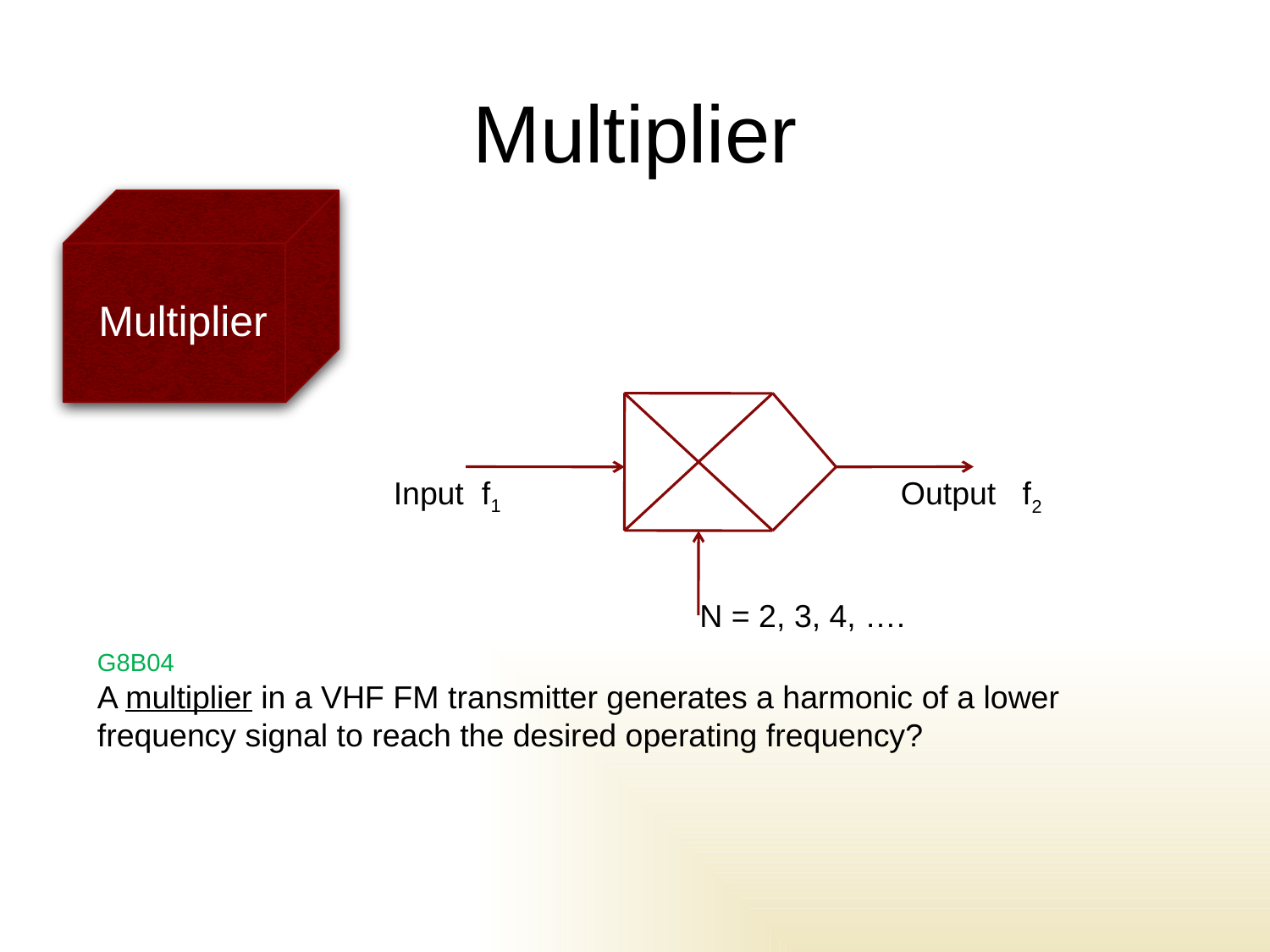

# Multiplier

Multiplier
Input  f1

Output   f2

N = 2, 3, 4, ….
G8B04
A multiplier in a VHF FM transmitter generates a harmonic of a lower frequency signal to reach the desired operating frequency?